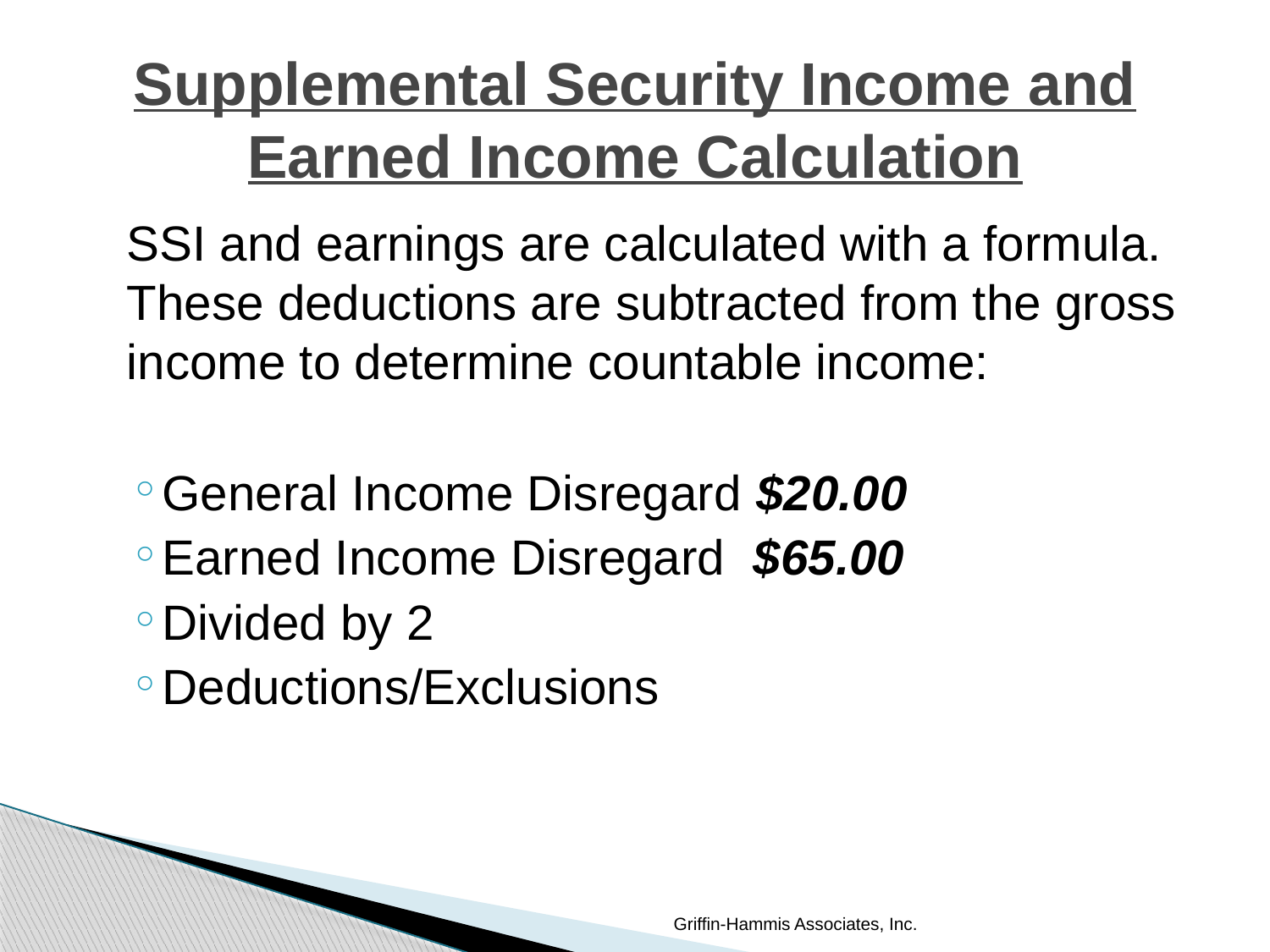

# Supplemental Security Income and Earned Income Calculation
	SSI and earnings are calculated with a formula.  These deductions are subtracted from the gross income to determine countable income:

General Income Disregard $20.00
Earned Income Disregard  $65.00
Divided by 2
Deductions/Exclusions
Griffin-Hammis Associates, Inc.